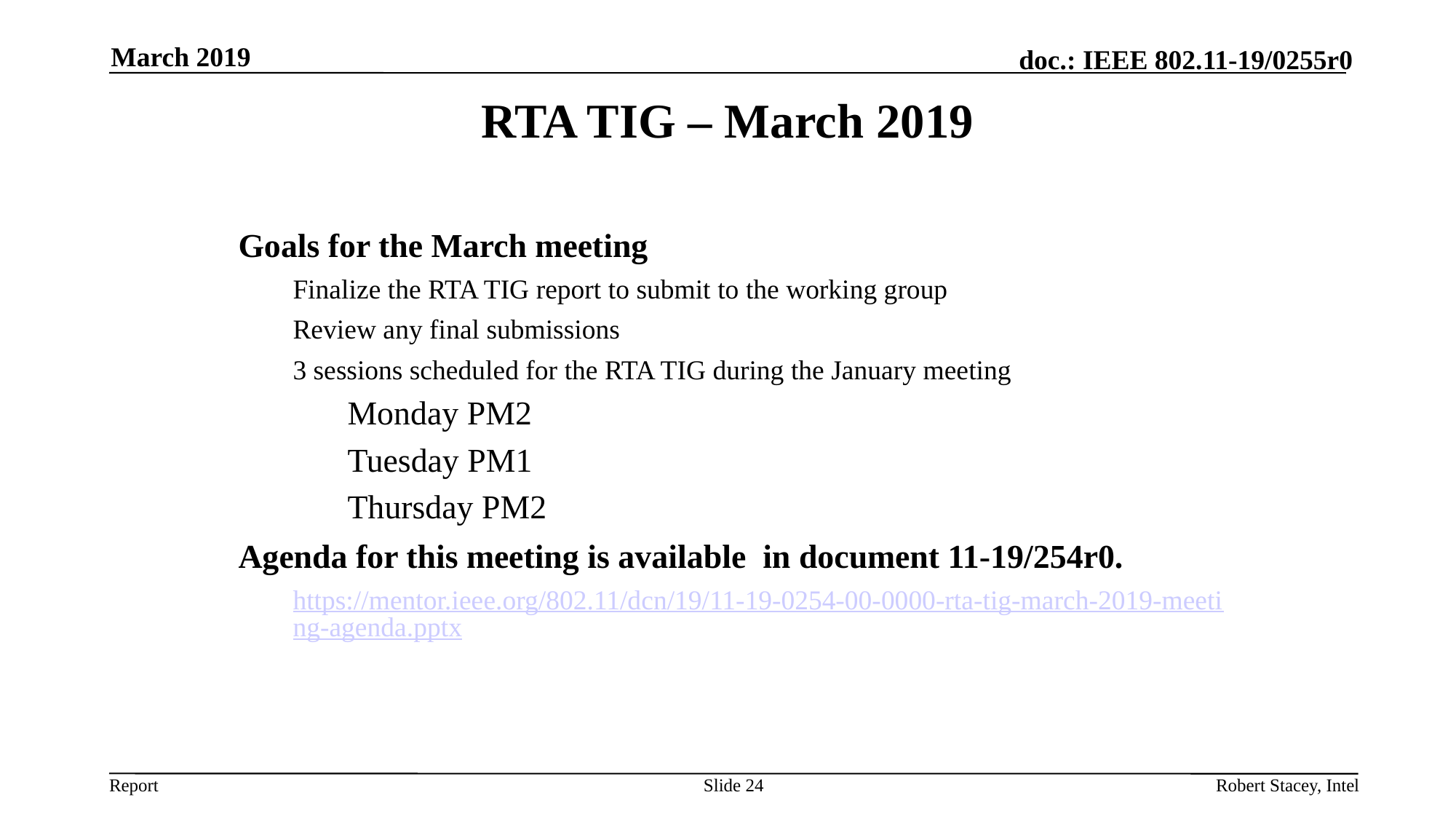

March 2019
RTA TIG – March 2019
Goals for the March meeting
Finalize the RTA TIG report to submit to the working group
Review any final submissions
3 sessions scheduled for the RTA TIG during the January meeting
Monday PM2
Tuesday PM1
Thursday PM2
Agenda for this meeting is available  in document 11-19/254r0.
https://mentor.ieee.org/802.11/dcn/19/11-19-0254-00-0000-rta-tig-march-2019-meeting-agenda.pptx

Slide 24
Robert Stacey, Intel